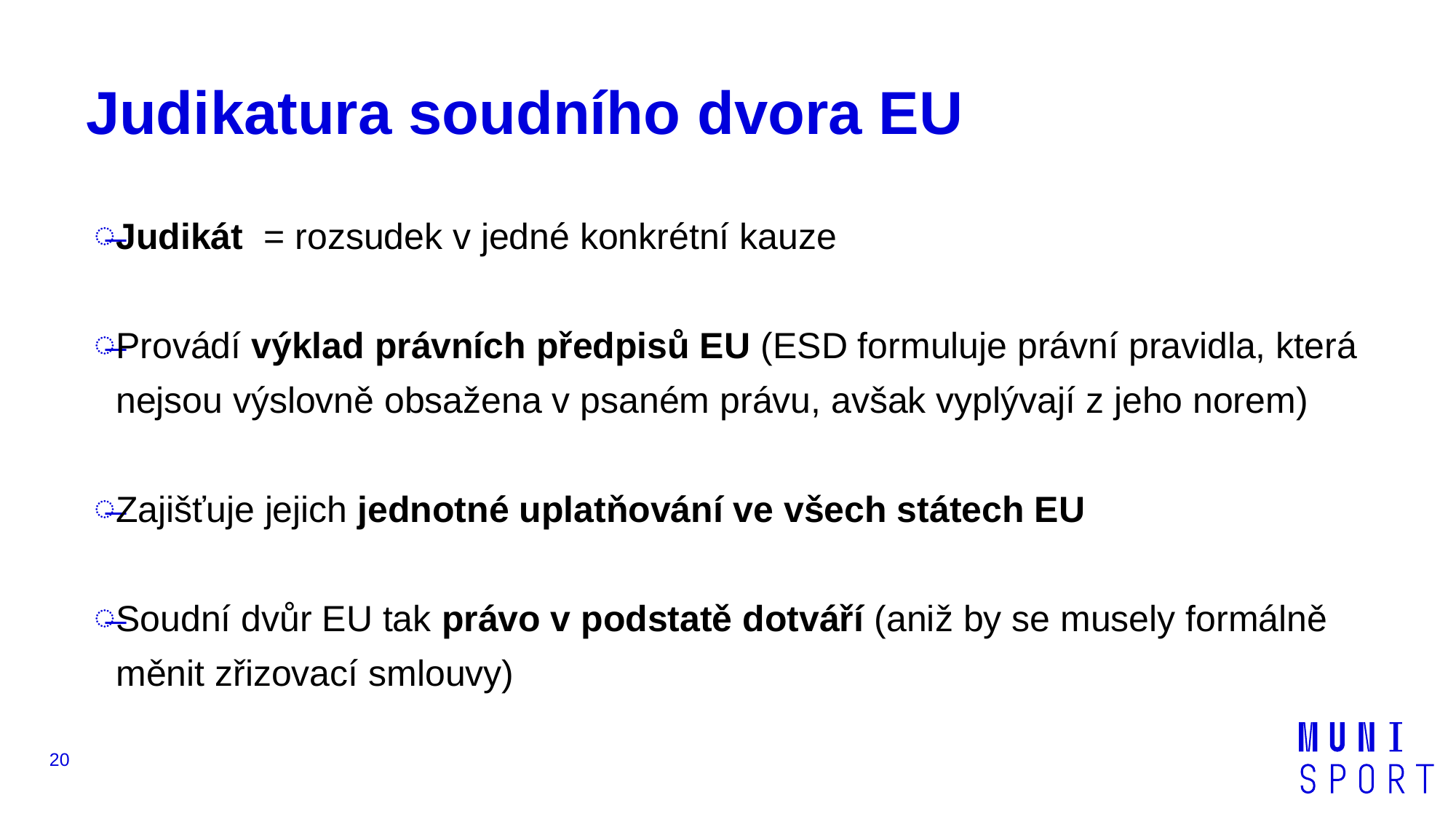

# Judikatura soudního dvora EU
Judikát  = rozsudek v jedné konkrétní kauze

Provádí výklad právních předpisů EU (ESD formuluje právní pravidla, která nejsou výslovně obsažena v psaném právu, avšak vyplývají z jeho norem)

Zajišťuje jejich jednotné uplatňování ve všech státech EU

Soudní dvůr EU tak právo v podstatě dotváří (aniž by se musely formálně měnit zřizovací smlouvy)
20